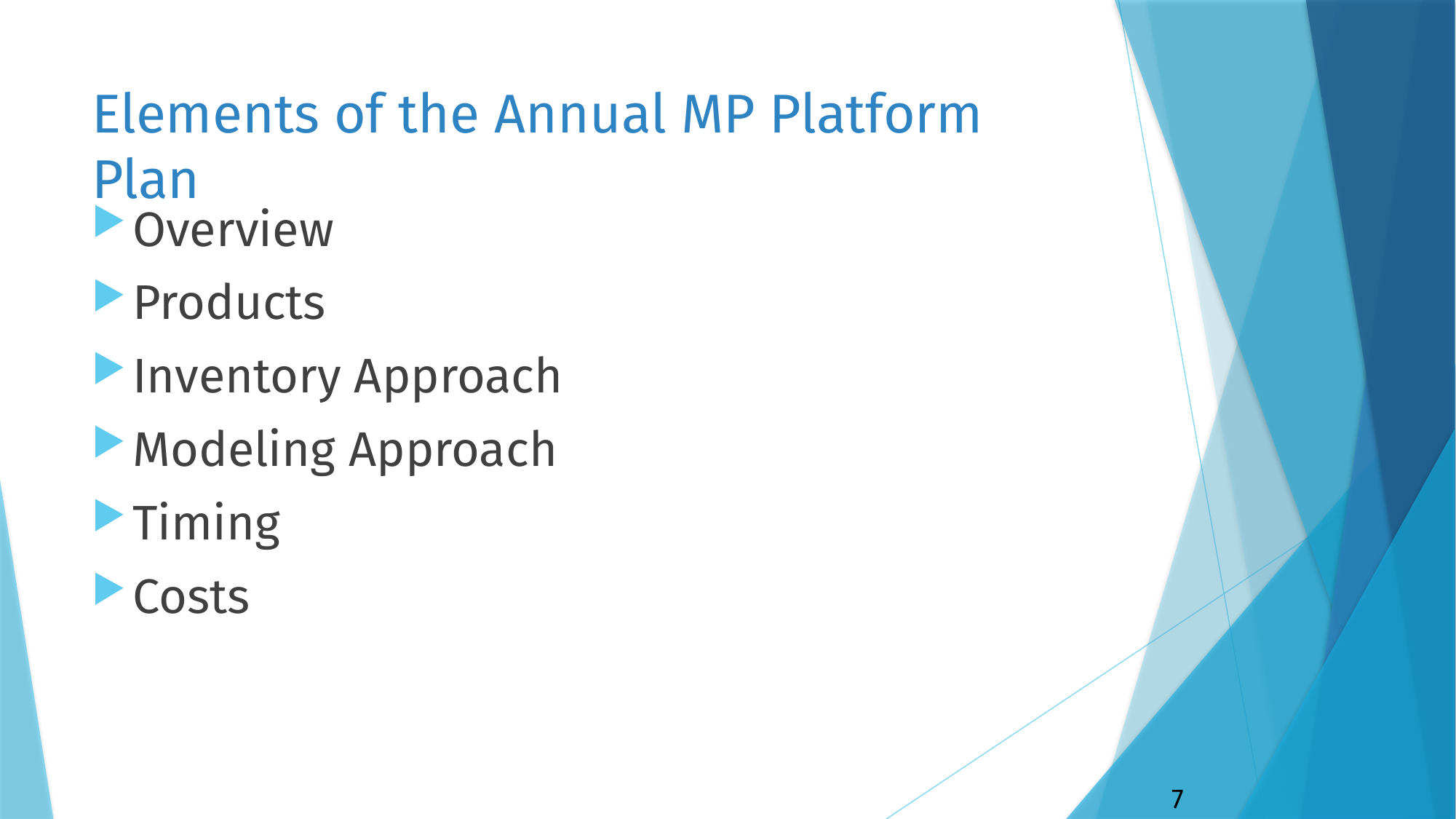

# Elements of the Annual MP Platform Plan
Overview
Products
Inventory Approach
Modeling Approach
Timing
Costs
7